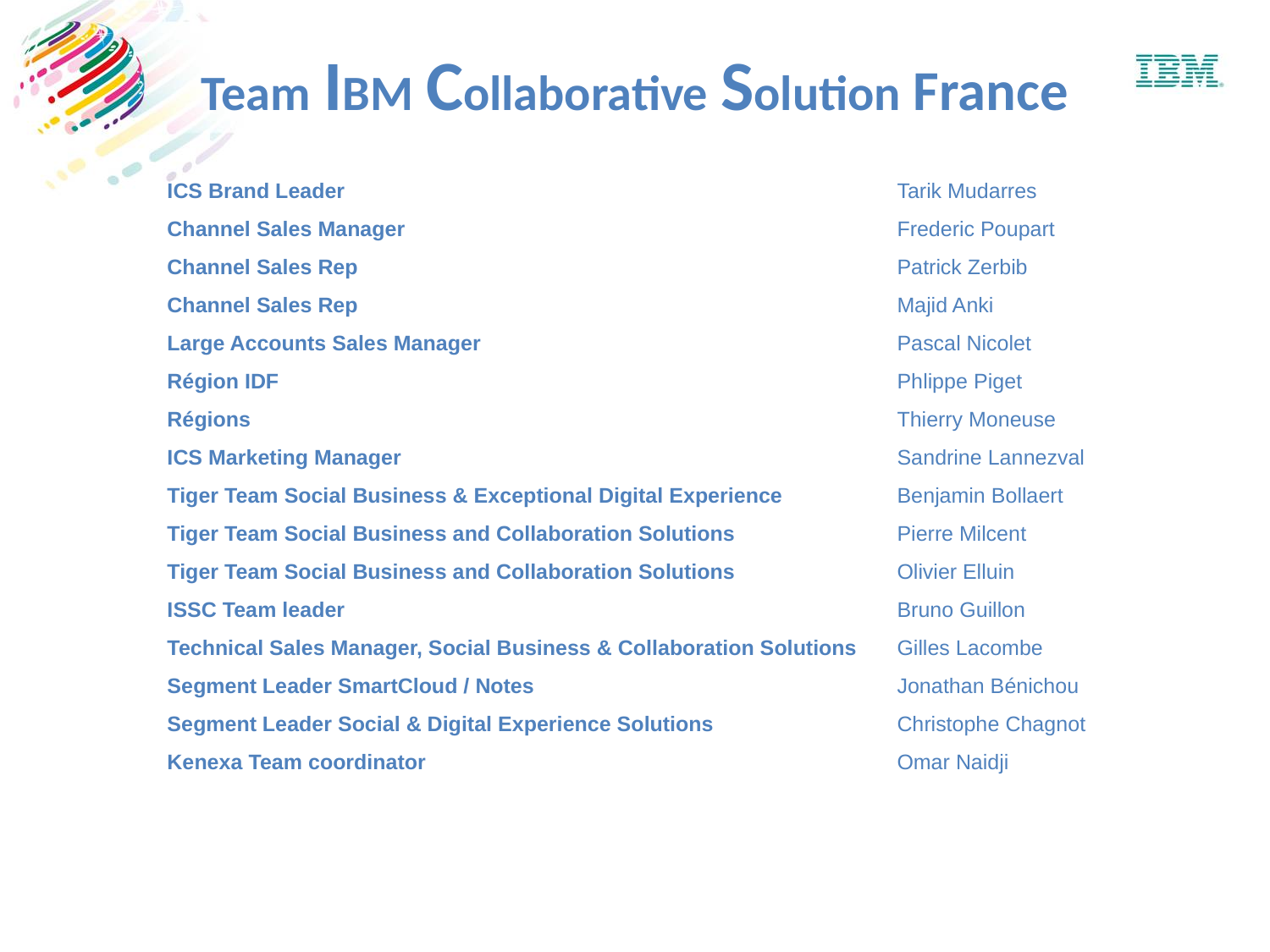

# Team IBM Collaborative Solution France
| ICS Brand Leader | Tarik Mudarres |
| --- | --- |
| Channel Sales Manager | Frederic Poupart |
| Channel Sales Rep | Patrick Zerbib |
| Channel Sales Rep | Majid Anki |
| Large Accounts Sales Manager | Pascal Nicolet |
| Région IDF | Phlippe Piget |
| Régions | Thierry Moneuse |
| ICS Marketing Manager | Sandrine Lannezval |
| Tiger Team Social Business & Exceptional Digital Experience | Benjamin Bollaert |
| Tiger Team Social Business and Collaboration Solutions | Pierre Milcent |
| Tiger Team Social Business and Collaboration Solutions | Olivier Elluin |
| ISSC Team leader | Bruno Guillon |
| Technical Sales Manager, Social Business & Collaboration Solutions | Gilles Lacombe |
| Segment Leader SmartCloud / Notes | Jonathan Bénichou |
| Segment Leader Social & Digital Experience Solutions | Christophe Chagnot |
| Kenexa Team coordinator | Omar Naidji |